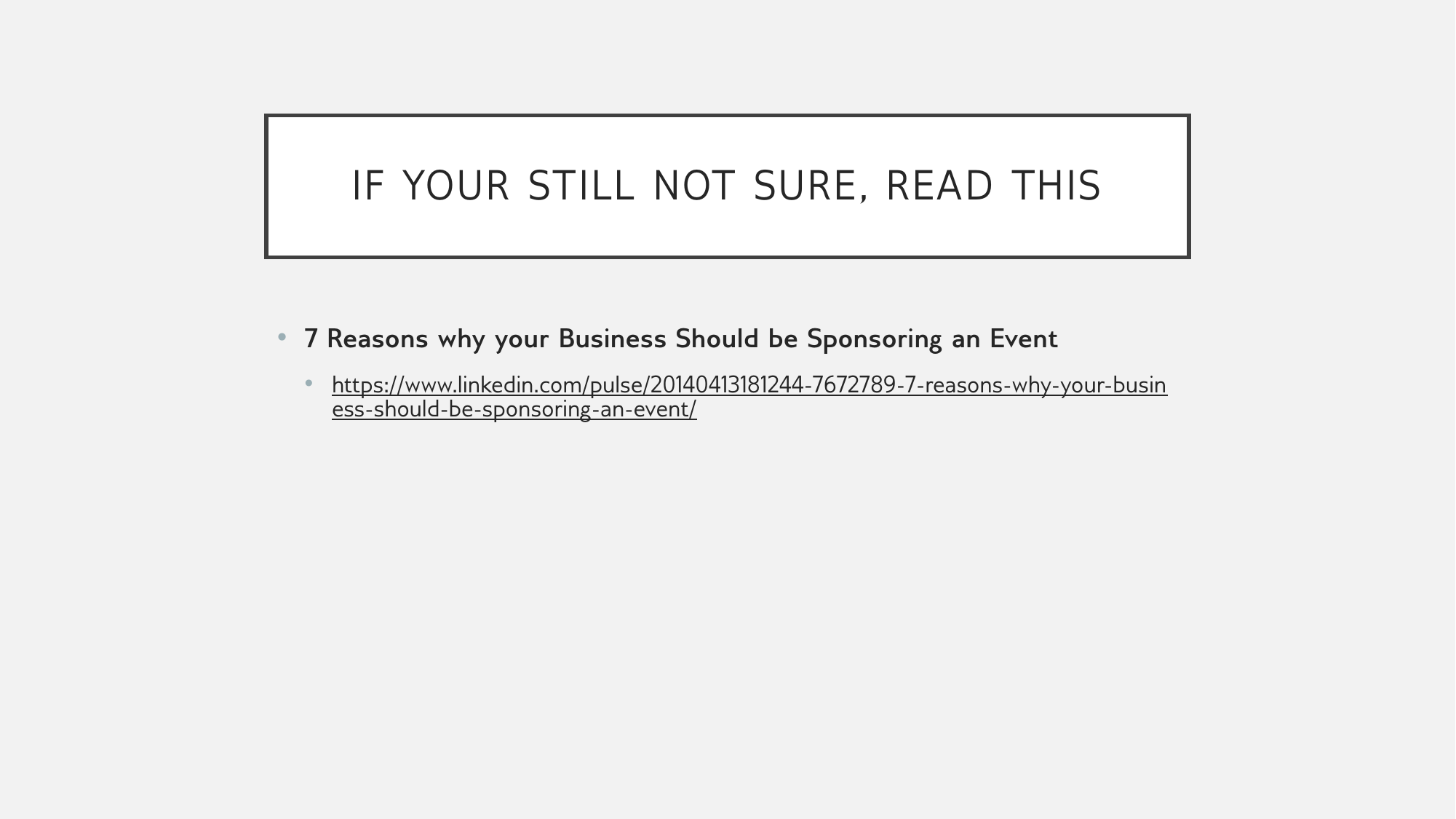

# If your still noT Sure, read this
7 Reasons why your Business Should be Sponsoring an Event
https://www.linkedin.com/pulse/20140413181244-7672789-7-reasons-why-your-business-should-be-sponsoring-an-event/